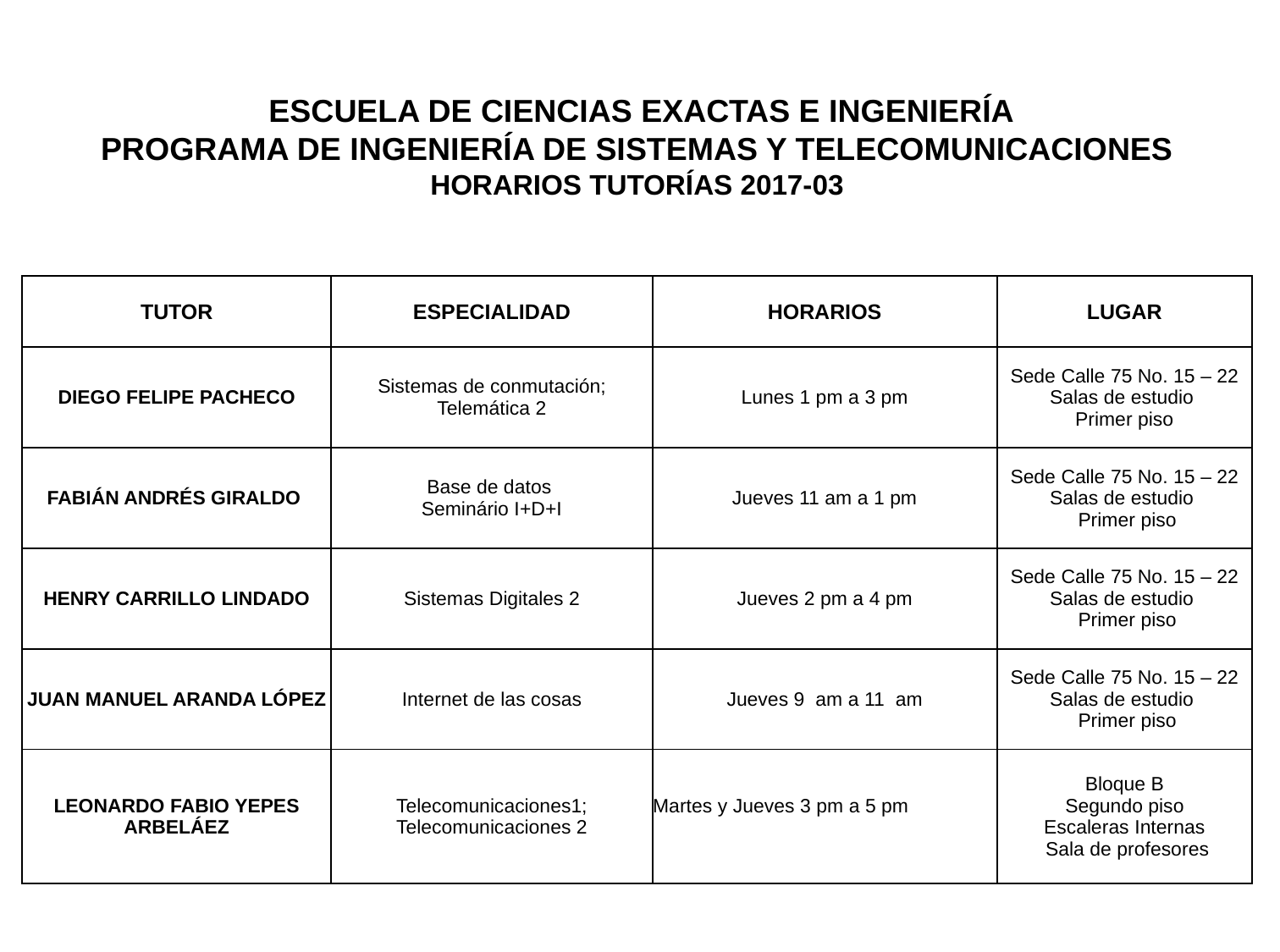

ESCUELA DE CIENCIAS EXACTAS E INGENIERÍA
PROGRAMA DE INGENIERÍA DE SISTEMAS Y TELECOMUNICACIONES
HORARIOS TUTORÍAS 2017-03
| TUTOR | ESPECIALIDAD | HORARIOS | LUGAR |
| --- | --- | --- | --- |
| DIEGO FELIPE PACHECO | Sistemas de conmutación; Telemática 2 | Lunes 1 pm a 3 pm | Sede Calle 75 No. 15 – 22 Salas de estudio Primer piso |
| FABIÁN ANDRÉS GIRALDO | Base de datos Seminário I+D+I | Jueves 11 am a 1 pm | Sede Calle 75 No. 15 – 22 Salas de estudio Primer piso |
| HENRY CARRILLO LINDADO | Sistemas Digitales 2 | Jueves 2 pm a 4 pm | Sede Calle 75 No. 15 – 22 Salas de estudio Primer piso |
| JUAN MANUEL ARANDA LÓPEZ | Internet de las cosas | Jueves 9 am a 11 am | Sede Calle 75 No. 15 – 22 Salas de estudio Primer piso |
| LEONARDO FABIO YEPES ARBELÁEZ | Telecomunicaciones1; Telecomunicaciones 2 | Martes y Jueves 3 pm a 5 pm | Bloque B Segundo piso Escaleras Internas Sala de profesores |